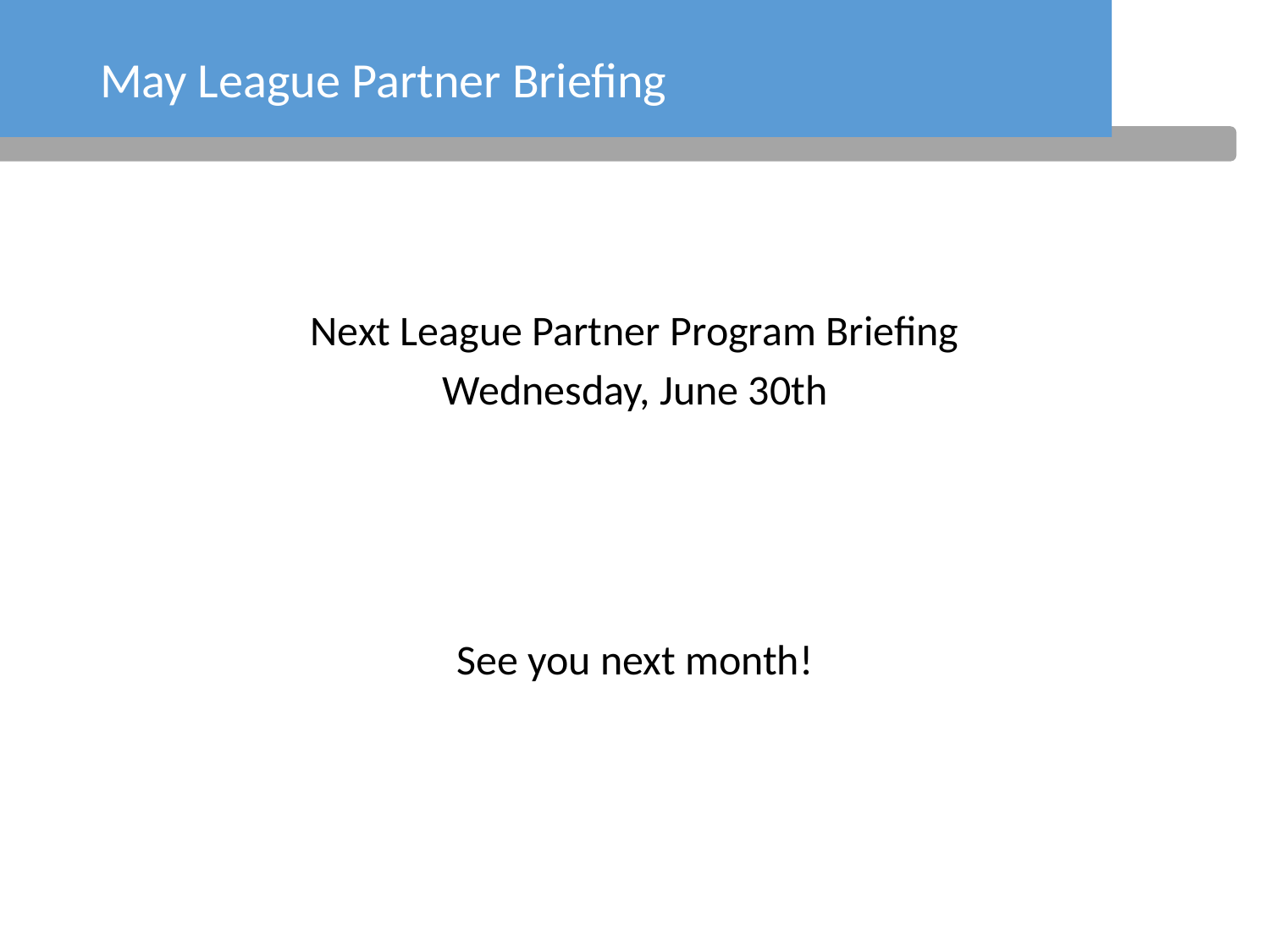

# May League Partner Briefing

Next League Partner Program Briefing
Wednesday, June 30th

See you next month!